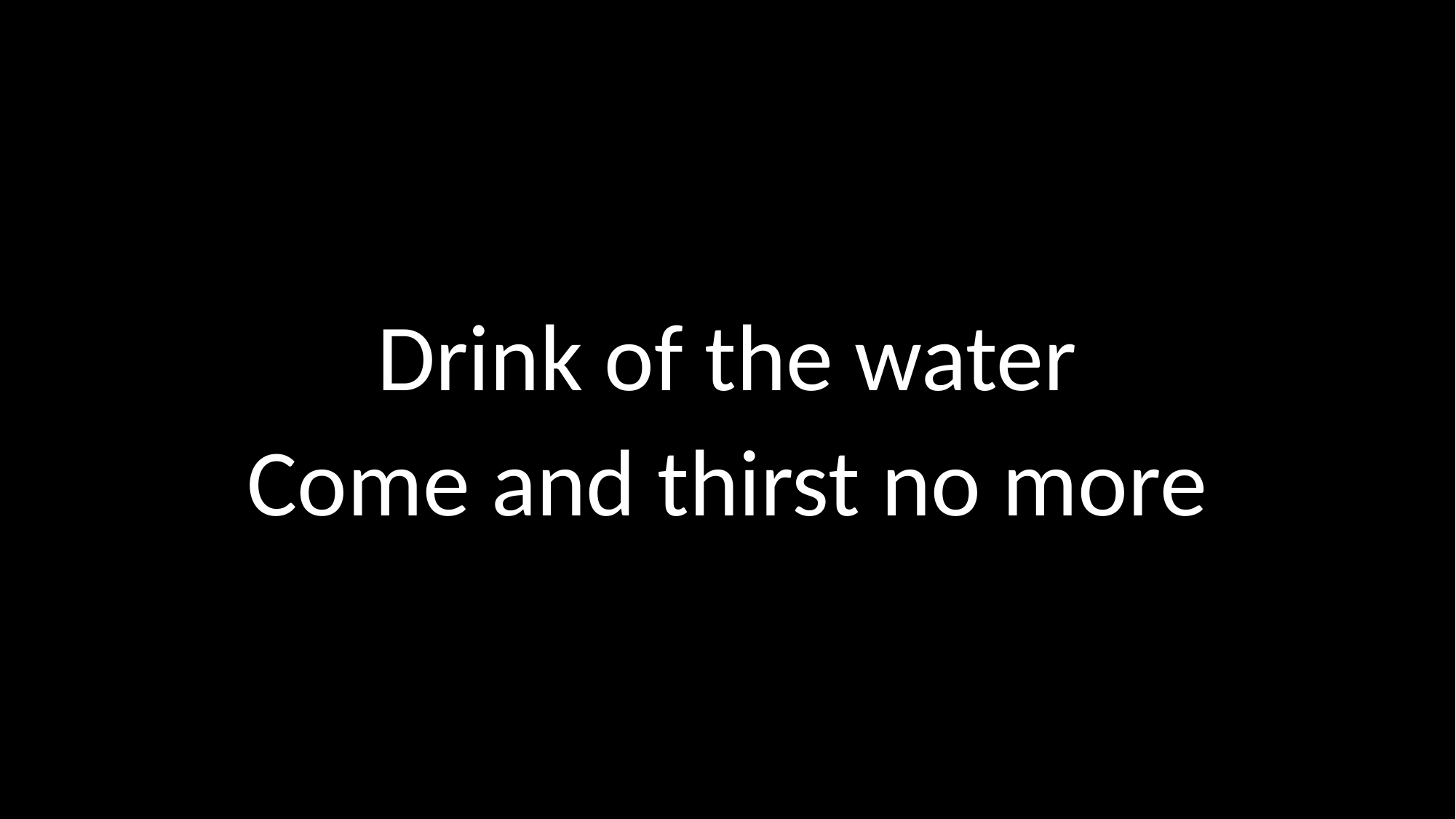

Drink of the water
Come and thirst no more